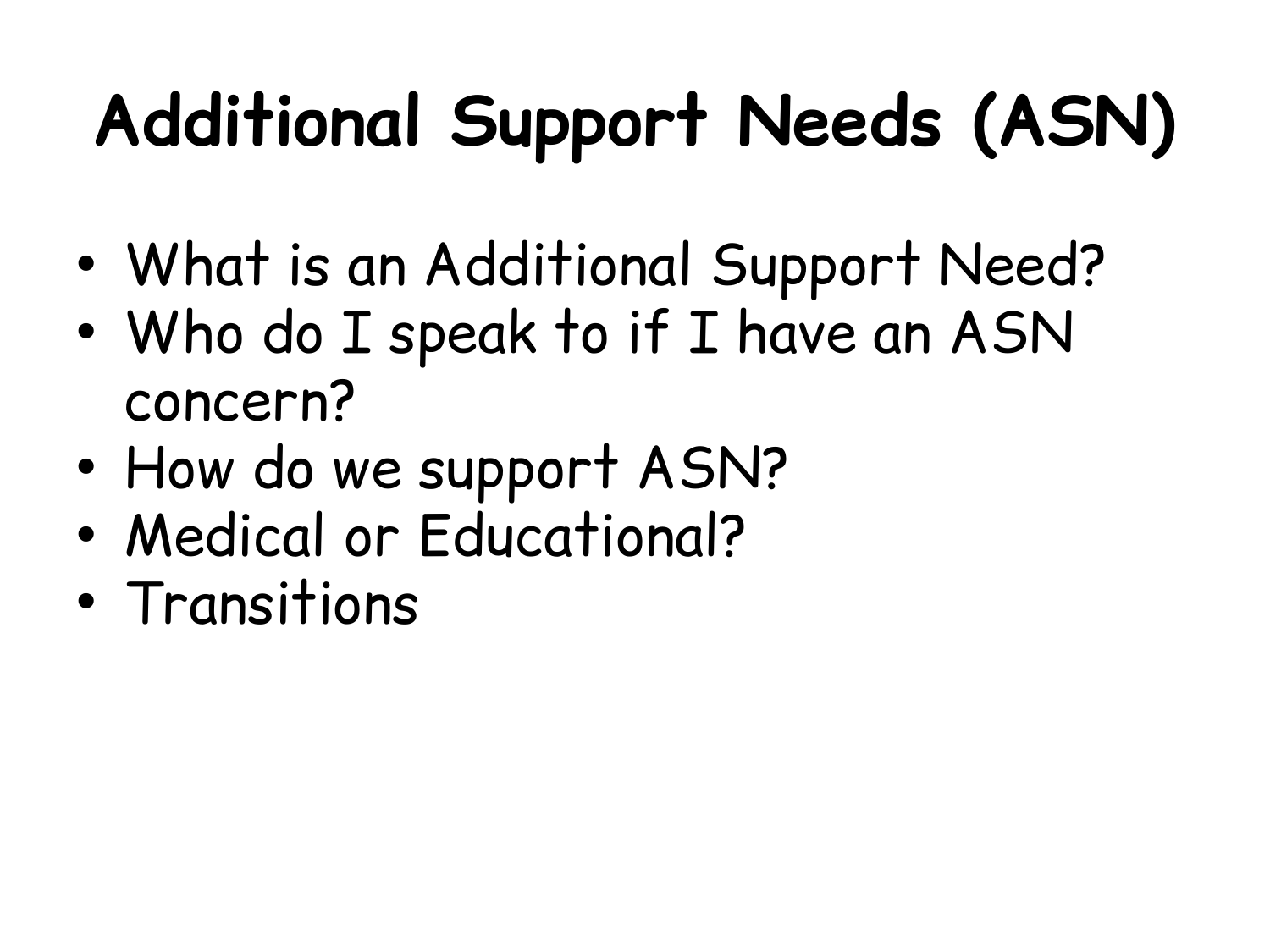

# Additional Support Needs (ASN)
What is an Additional Support Need?
Who do I speak to if I have an ASN concern?
How do we support ASN?
Medical or Educational?
Transitions